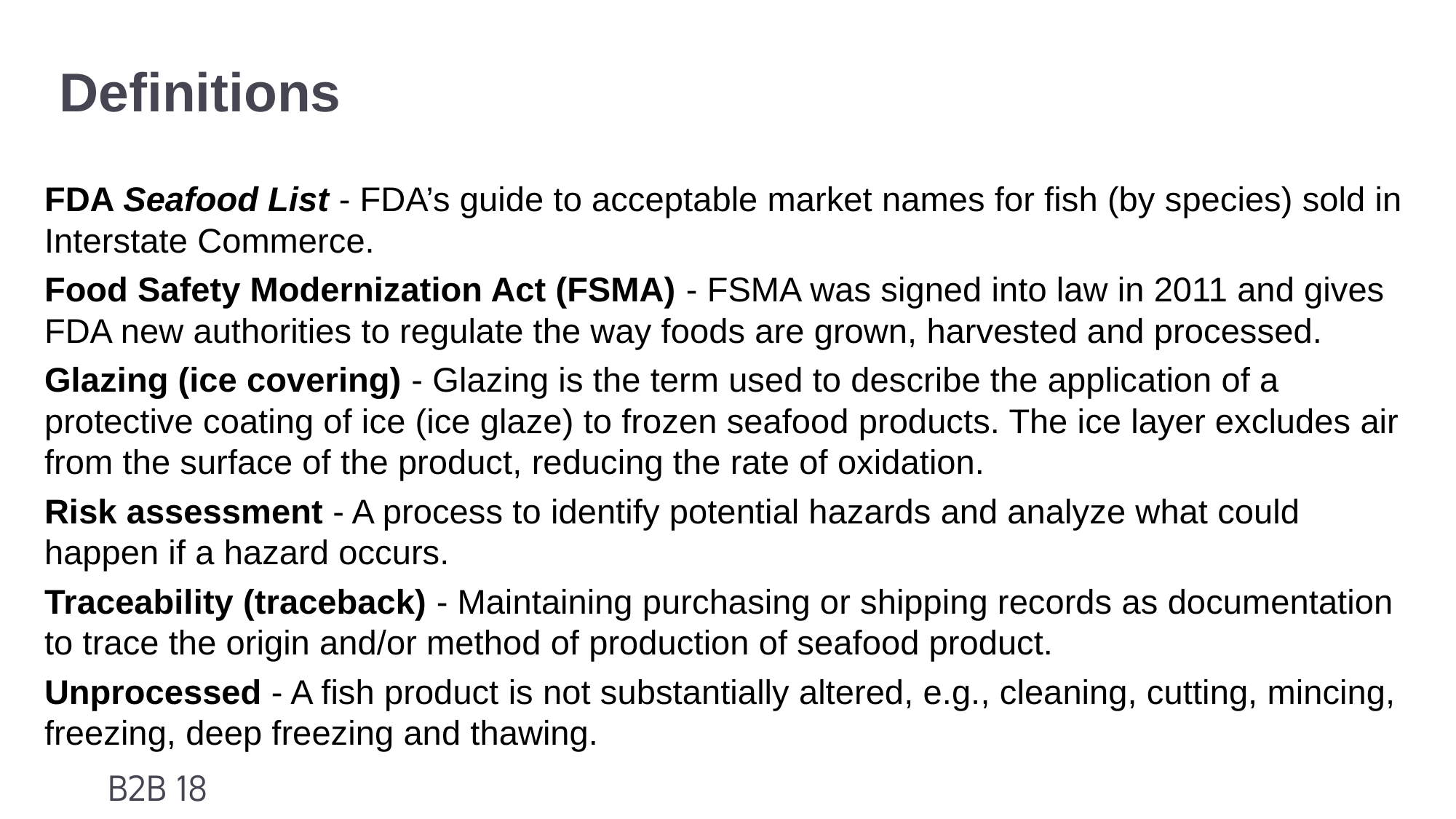

# Definitions
FDA Seafood List - FDA’s guide to acceptable market names for fish (by species) sold in Interstate Commerce.
Food Safety Modernization Act (FSMA) - FSMA was signed into law in 2011 and gives FDA new authorities to regulate the way foods are grown, harvested and processed.
Glazing (ice covering) - Glazing is the term used to describe the application of a protective coating of ice (ice glaze) to frozen seafood products. The ice layer excludes air from the surface of the product, reducing the rate of oxidation.
Risk assessment - A process to identify potential hazards and analyze what could happen if a hazard occurs.
Traceability (traceback) - Maintaining purchasing or shipping records as documentation to trace the origin and/or method of production of seafood product.
Unprocessed - A fish product is not substantially altered, e.g., cleaning, cutting, mincing, freezing, deep freezing and thawing.

B2B 18